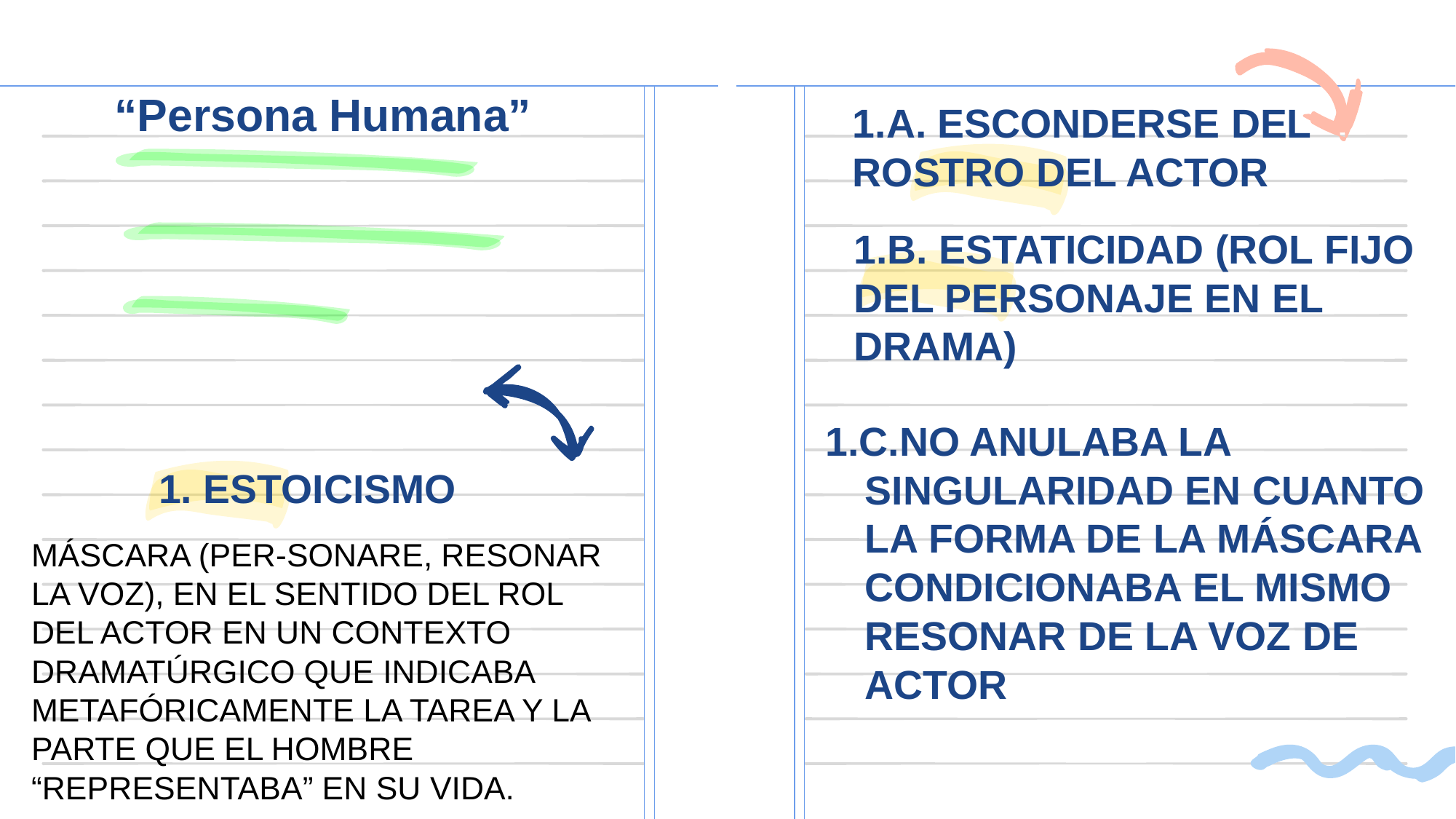

# “Persona Humana”

1.A. ESCONDERSE DEL ROSTRO DEL ACTOR

1.B. ESTATICIDAD (ROL FIJO DEL PERSONAJE EN EL DRAMA)

1. ESTOICISMO
1.C.NO ANULABA LA SINGULARIDAD EN CUANTO LA FORMA DE LA MÁSCARA CONDICIONABA EL MISMO RESONAR DE LA VOZ DE ACTOR
MÁSCARA (PER-SONARE, RESONAR LA VOZ), EN EL SENTIDO DEL ROL DEL ACTOR EN UN CONTEXTO DRAMATÚRGICO QUE INDICABA METAFÓRICAMENTE LA TAREA Y LA PARTE QUE EL HOMBRE “REPRESENTABA” EN SU VIDA.